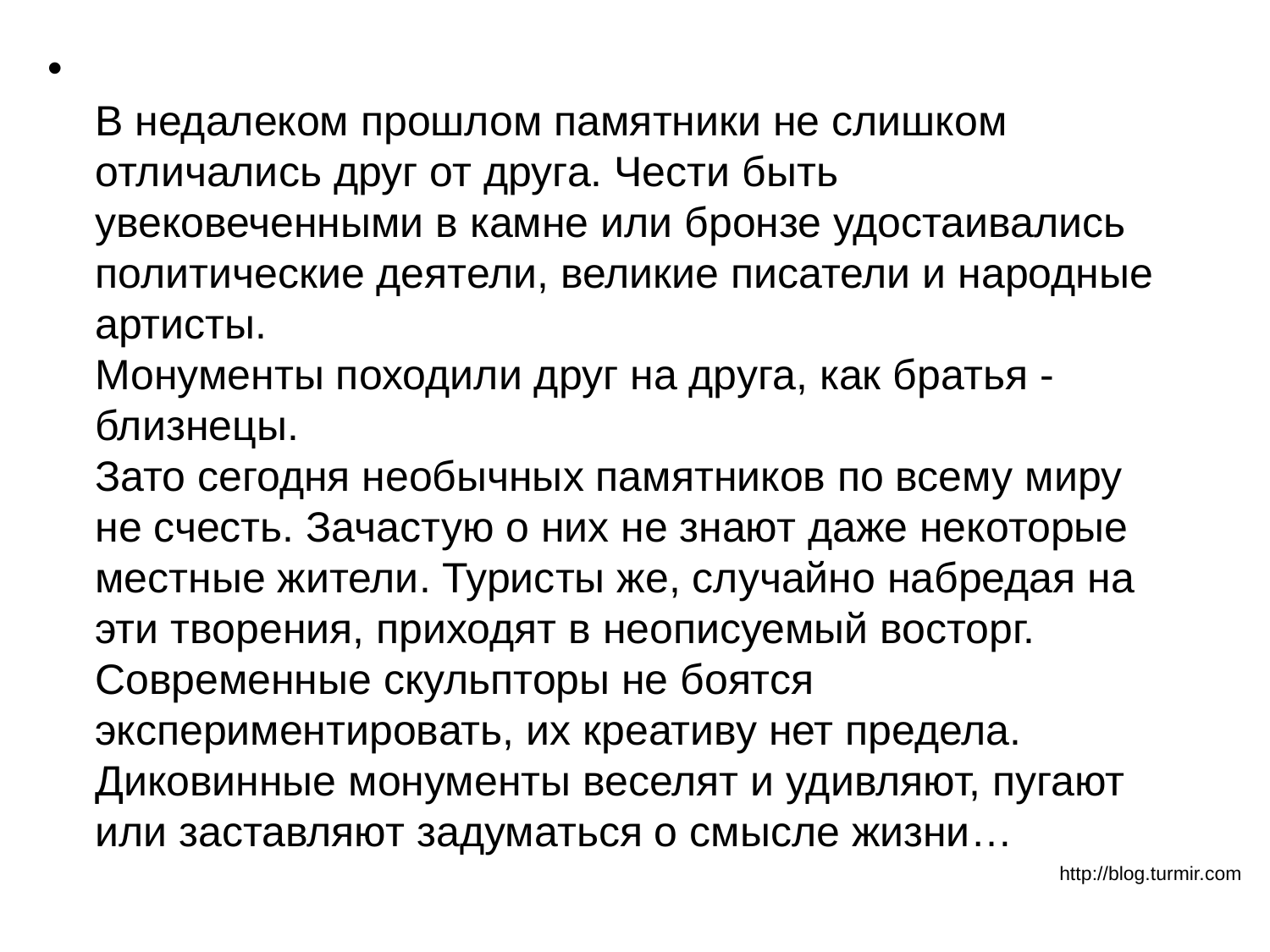

В недалеком прошлом памятники не слишком отличались друг от друга. Чести быть увековеченными в камне или бронзе удостаивались политические деятели, великие писатели и народные артисты. 
Монументы походили друг на друга, как братья - близнецы.
Зато сегодня необычных памятников по всему миру не счесть. Зачастую о них не знают даже некоторые местные жители. Туристы же, случайно набредая на эти творения, приходят в неописуемый восторг. 
Современные скульпторы не боятся экспериментировать, их креативу нет предела. Диковинные монументы веселят и удивляют, пугают или заставляют задуматься о смысле жизни…
# http://blog.turmir.com